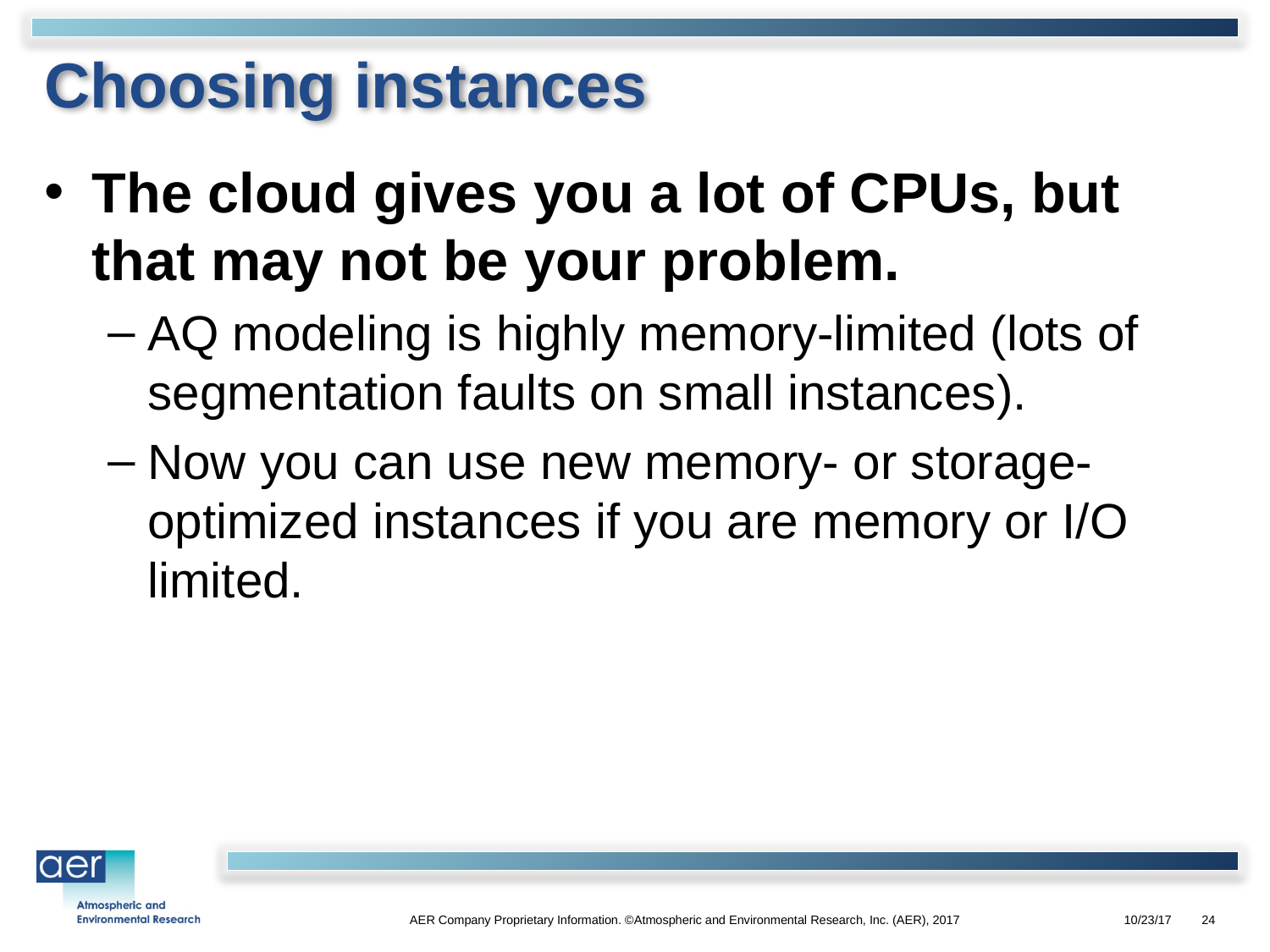

# Choosing instances
The cloud gives you a lot of CPUs, but that may not be your problem.
AQ modeling is highly memory-limited (lots of segmentation faults on small instances).
Now you can use new memory- or storage-optimized instances if you are memory or I/O limited.